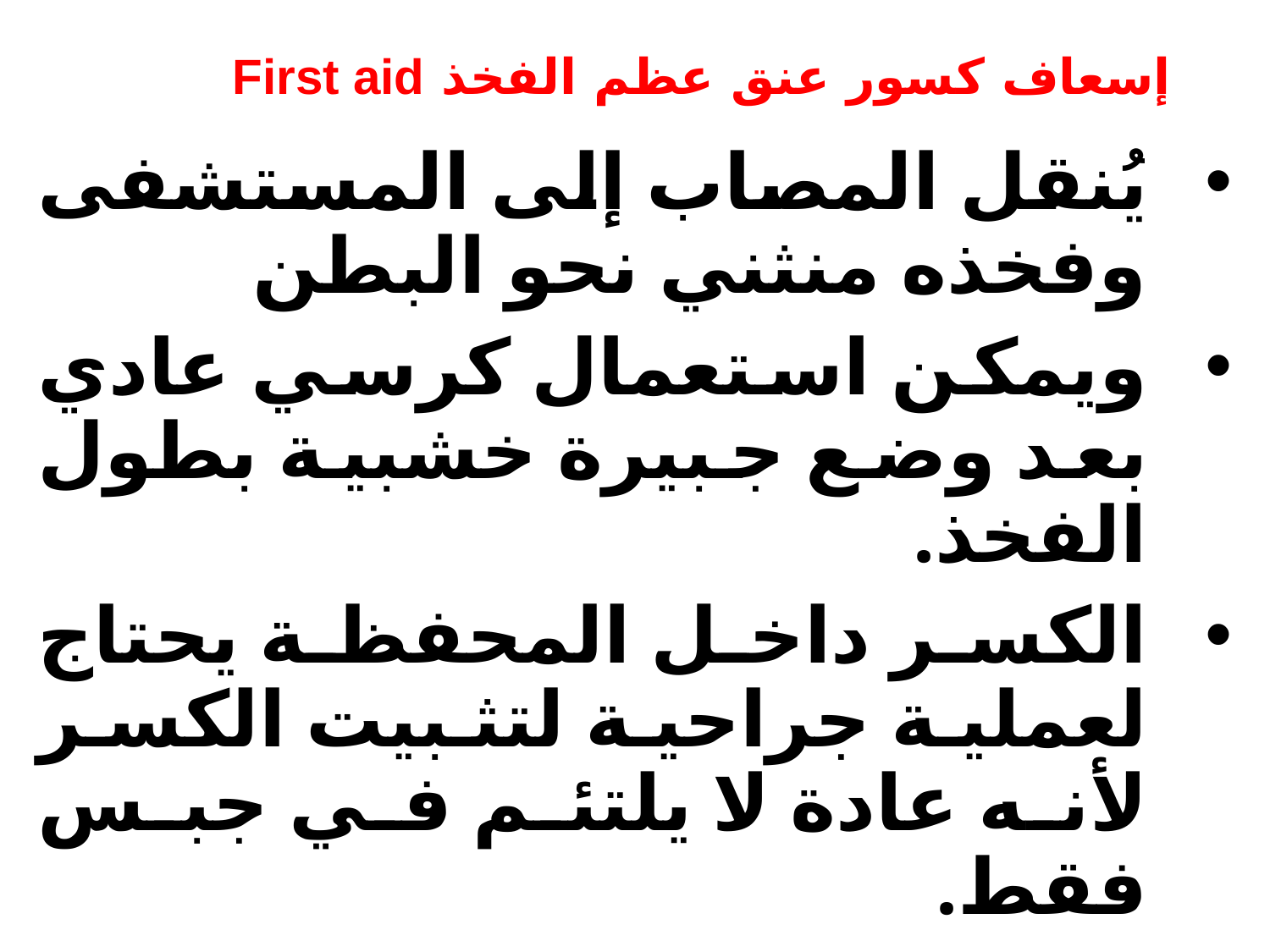

# إسعاف كسور عنق عظم الفخذ First aid
يُنقل المصاب إلى المستشفى وفخذه منثني نحو البطن
ويمكن استعمال كرسي عادي بعد وضع جبيرة خشبية بطول الفخذ.
الكسر داخل المحفظة يحتاج لعملية جراحية لتثبيت الكسر لأنه عادة لا يلتئم في جبس فقط.